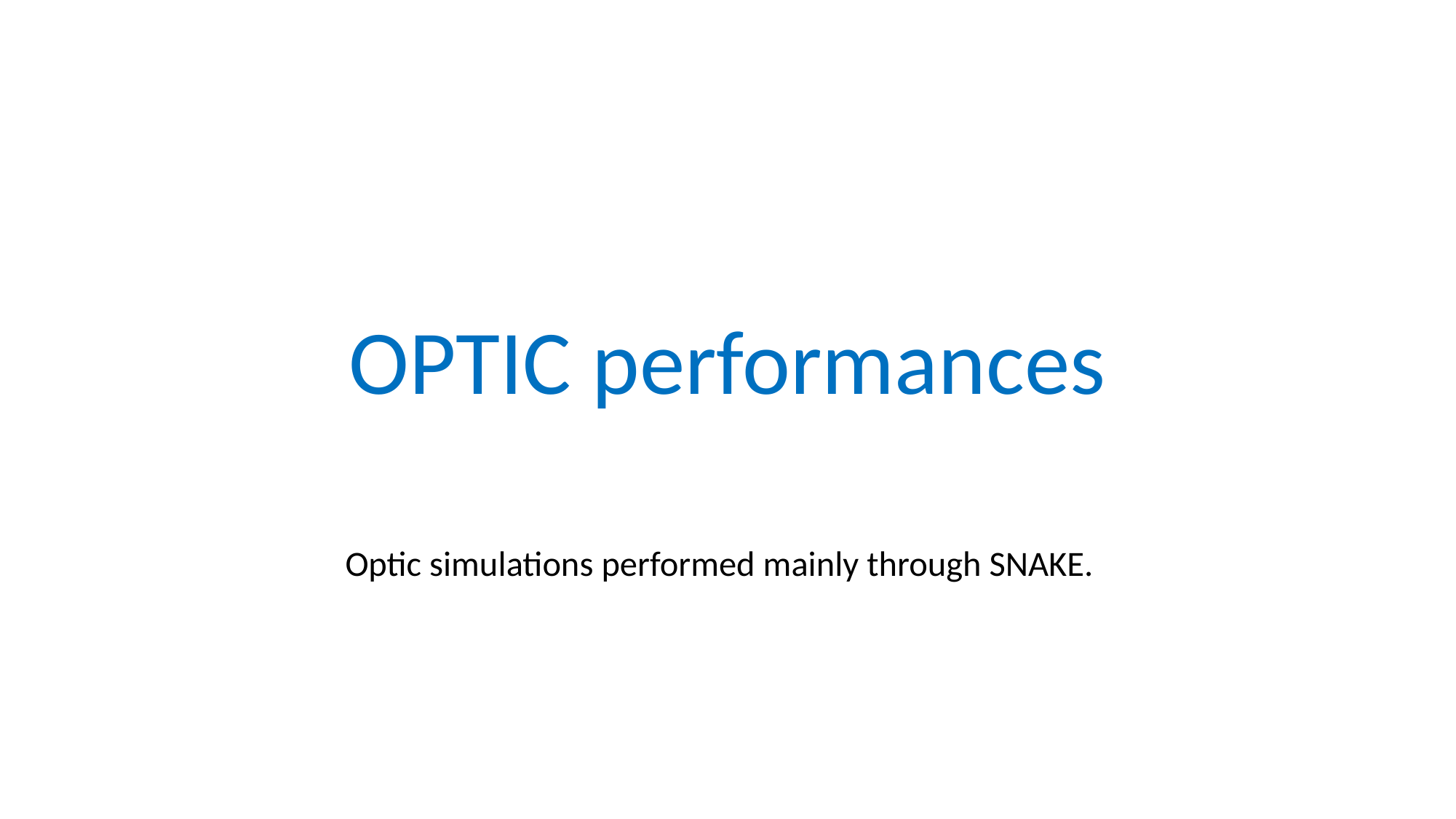

# OPTIC performances

Optic simulations performed mainly through SNAKE.